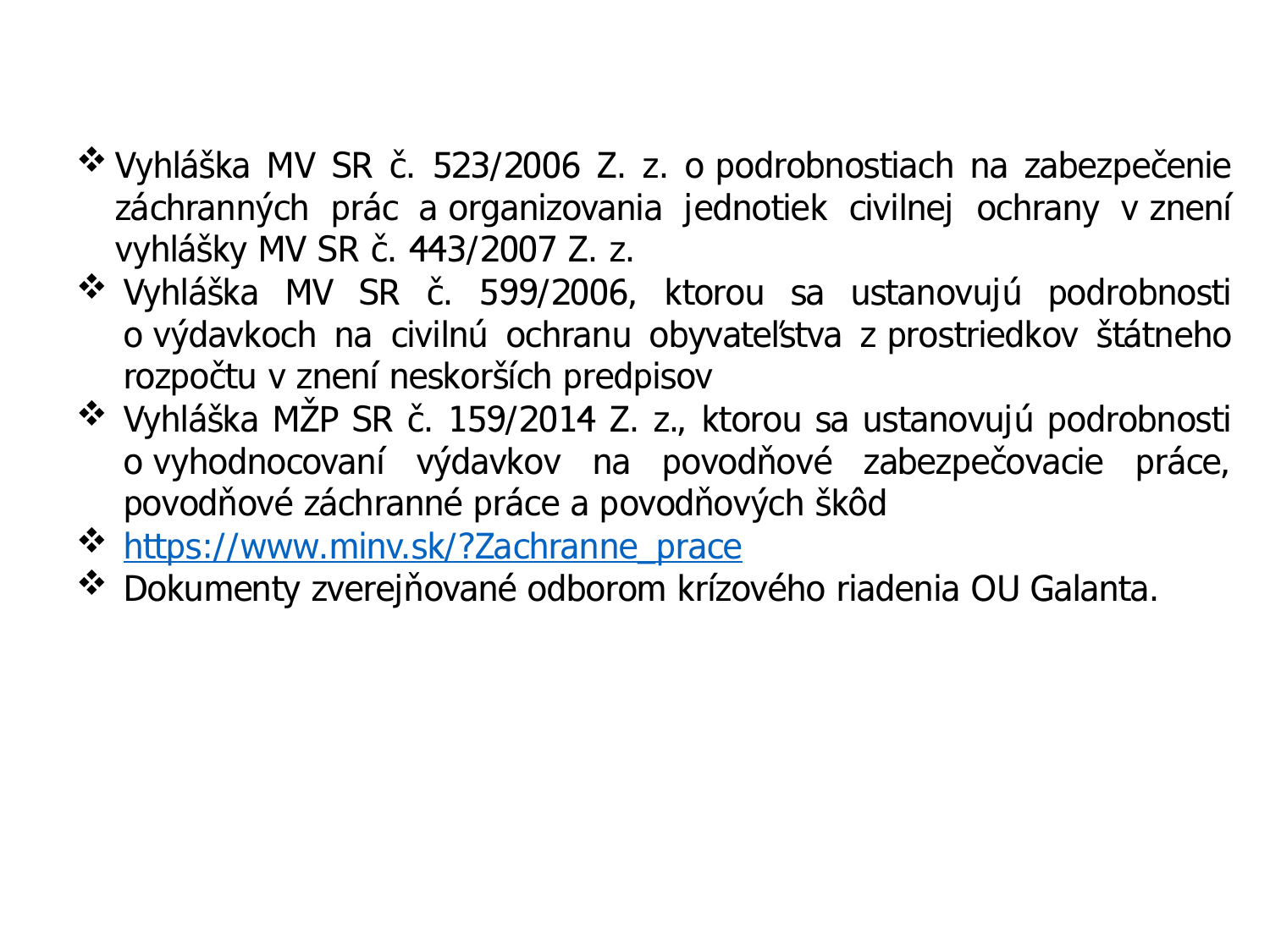

Vyhláška MV SR č. 523/2006 Z. z. o podrobnostiach na zabezpečenie záchranných prác a organizovania jednotiek civilnej ochrany v znení vyhlášky MV SR č. 443/2007 Z. z.
Vyhláška MV SR č. 599/2006, ktorou sa ustanovujú podrobnosti o výdavkoch na civilnú ochranu obyvateľstva z prostriedkov štátneho rozpočtu v znení neskorších predpisov
Vyhláška MŽP SR č. 159/2014 Z. z., ktorou sa ustanovujú podrobnosti o vyhodnocovaní výdavkov na povodňové zabezpečovacie práce, povodňové záchranné práce a povodňových škôd
https://www.minv.sk/?Zachranne_prace
Dokumenty zverejňované odborom krízového riadenia OU Galanta.
19